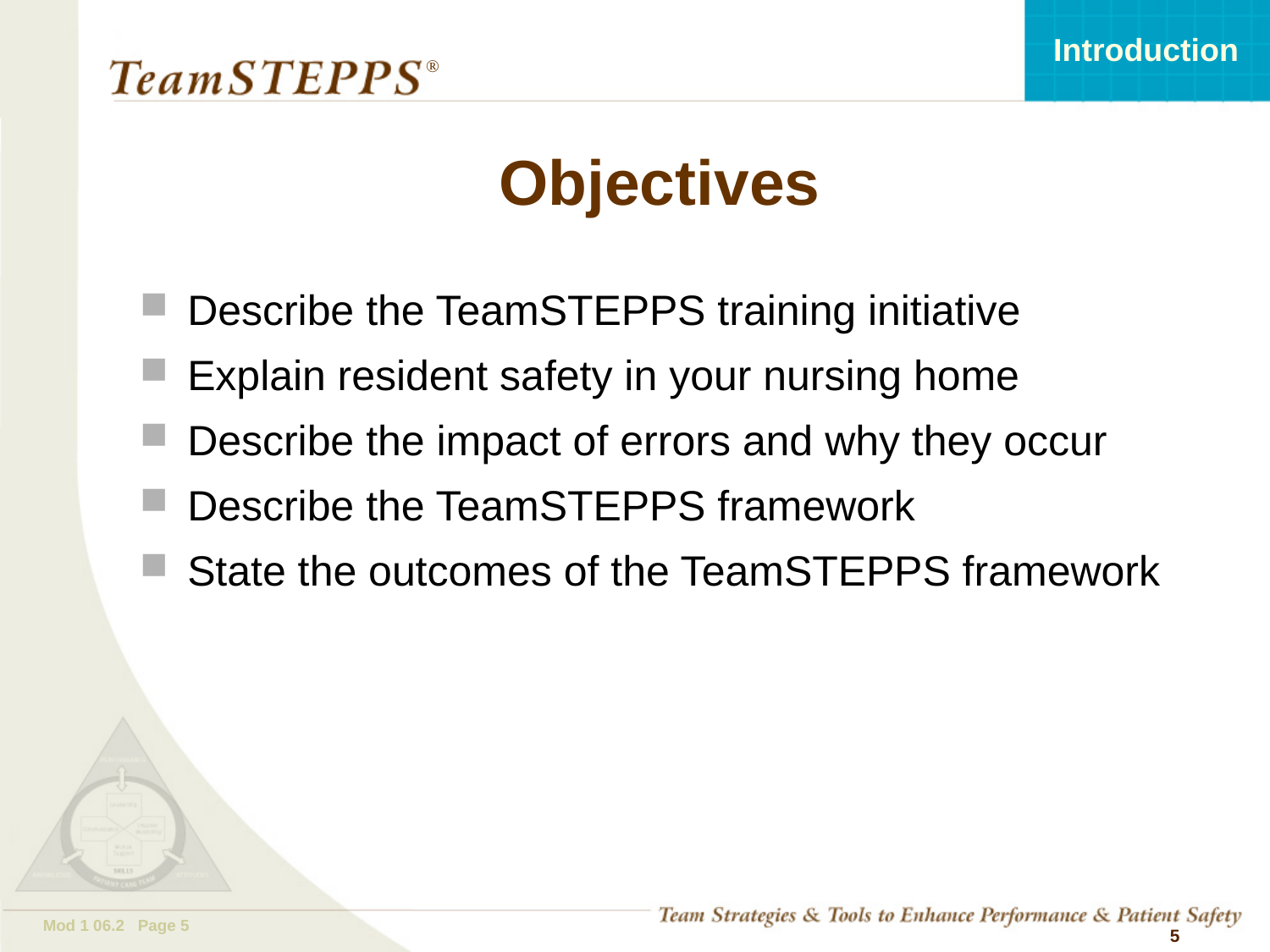

# Objectives
Describe the TeamSTEPPS training initiative
Explain resident safety in your nursing home
Describe the impact of errors and why they occur
Describe the TeamSTEPPS framework
State the outcomes of the TeamSTEPPS framework
 5